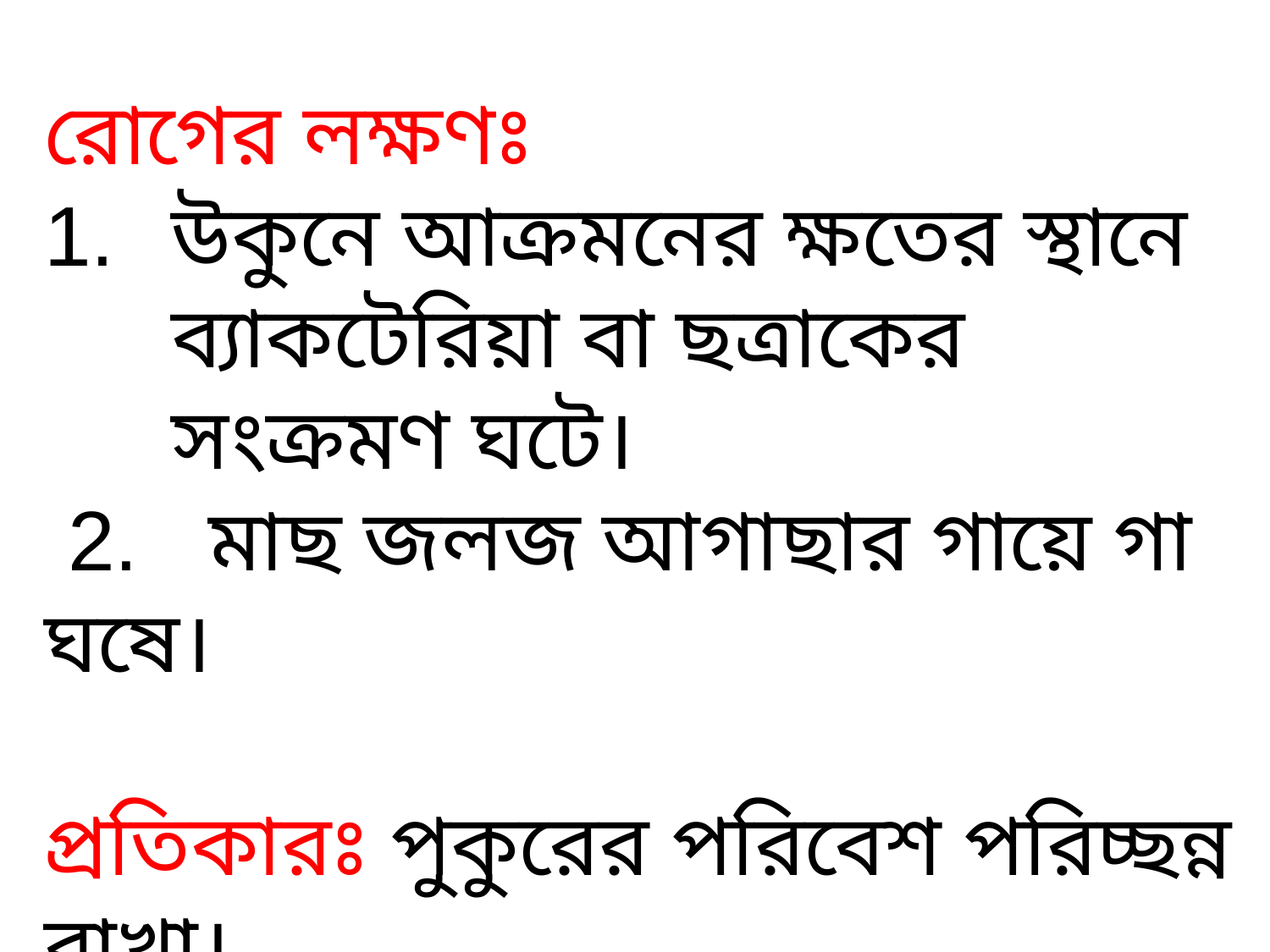

রোগের লক্ষণঃ
উকুনে আক্রমনের ক্ষতের স্থানে ব্যাকটেরিয়া বা ছত্রাকের সংক্রমণ ঘটে।
 2.   মাছ জলজ আগাছার গায়ে গা ঘষে।

প্রতিকারঃ পুকুরের পরিবেশ পরিচ্ছন্ন রাখা।